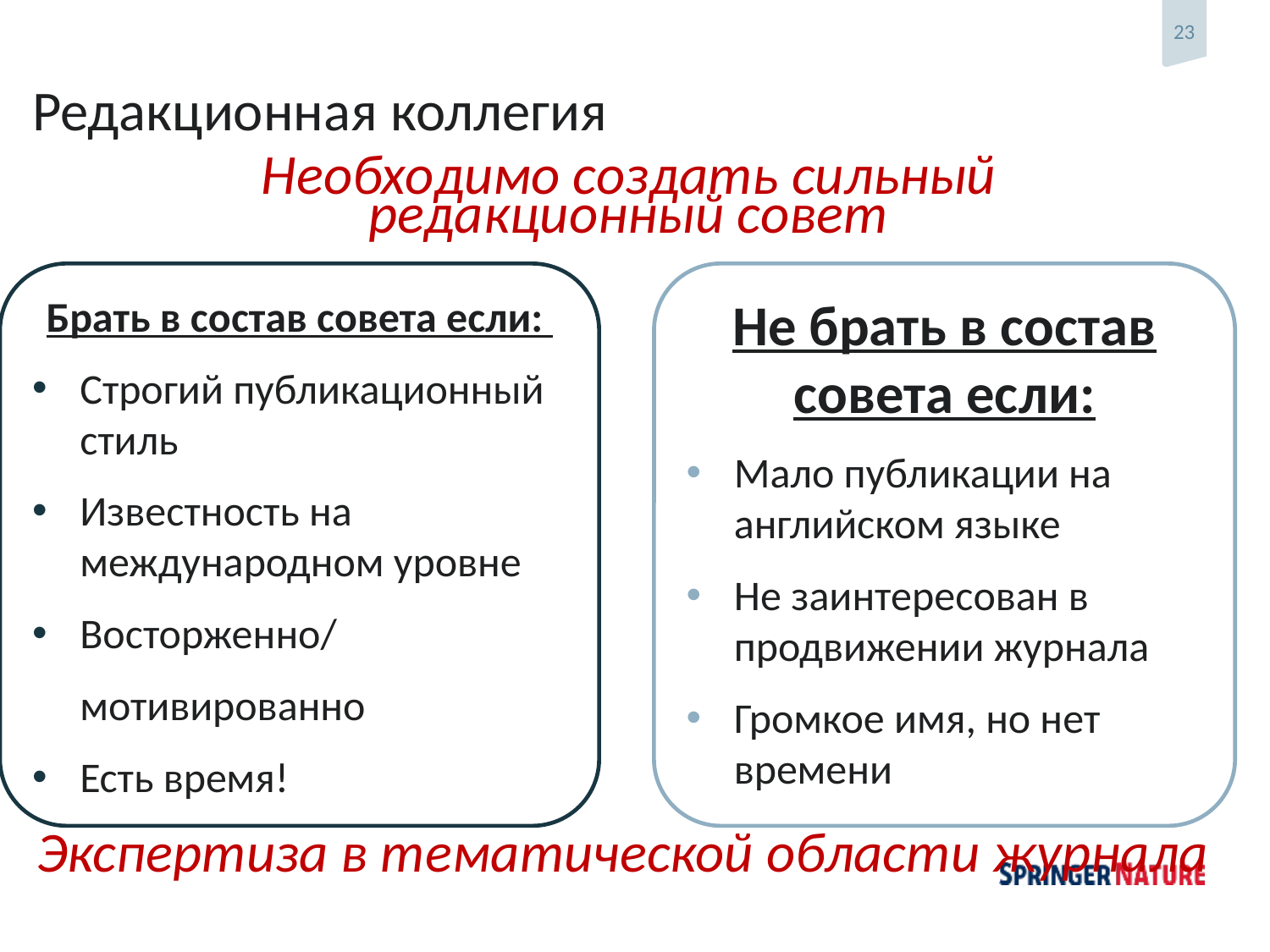

# Редакционная коллегия
Необходимо создать сильный редакционный совет
Брать в состав совета если:
Строгий публикационный стиль
Известность на международном уровне
Восторженно/
     мотивированно
Есть время!
Не брать в состав совета если:
Мало публикации на английском языке
Не заинтересован в продвижении журнала
Громкое имя, но нет времени
Экспертиза в тематической области журнала